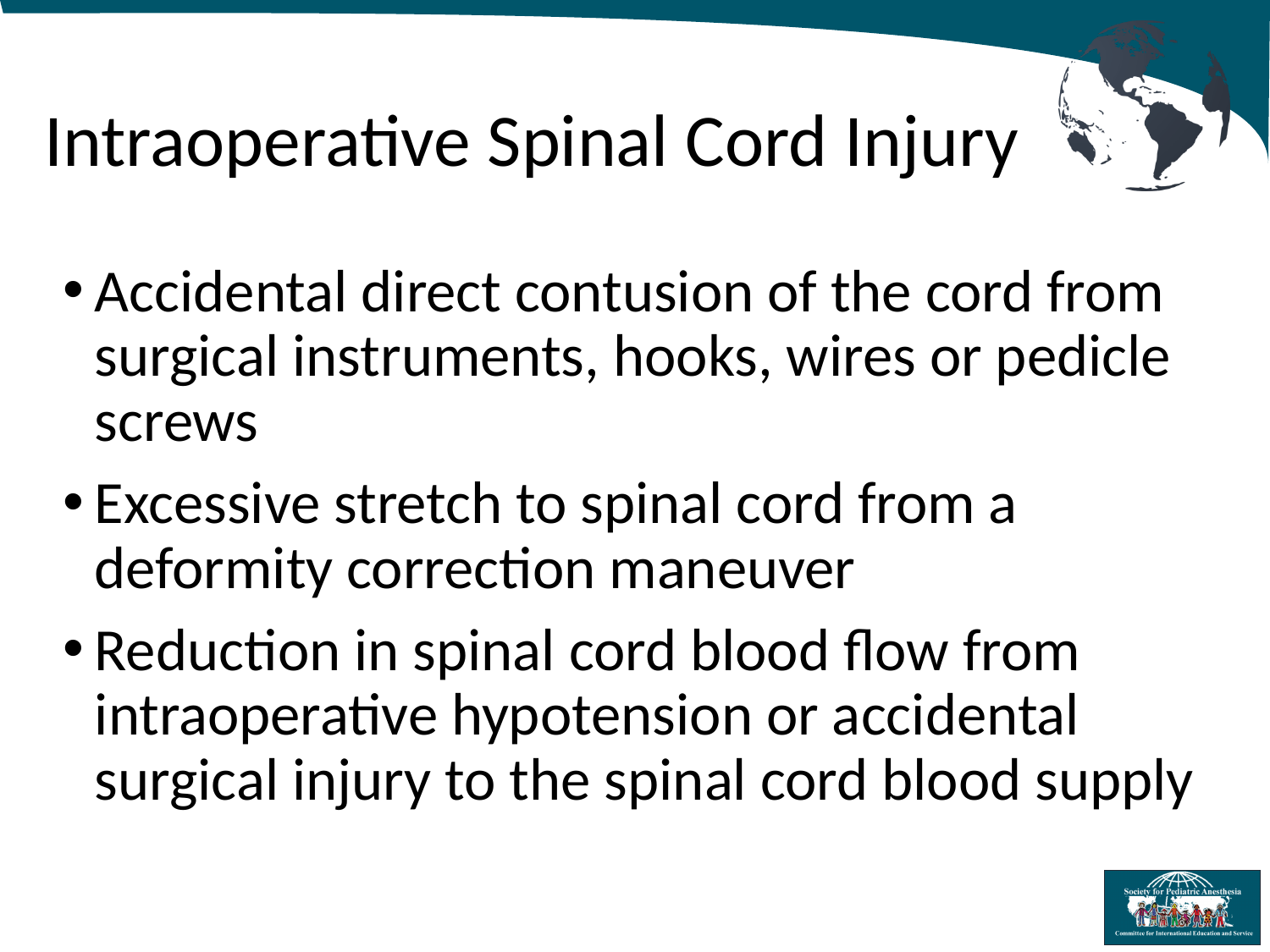

# Intraoperative Spinal Cord Injury
Accidental direct contusion of the cord from surgical instruments, hooks, wires or pedicle screws
Excessive stretch to spinal cord from a deformity correction maneuver
Reduction in spinal cord blood flow from intraoperative hypotension or accidental surgical injury to the spinal cord blood supply